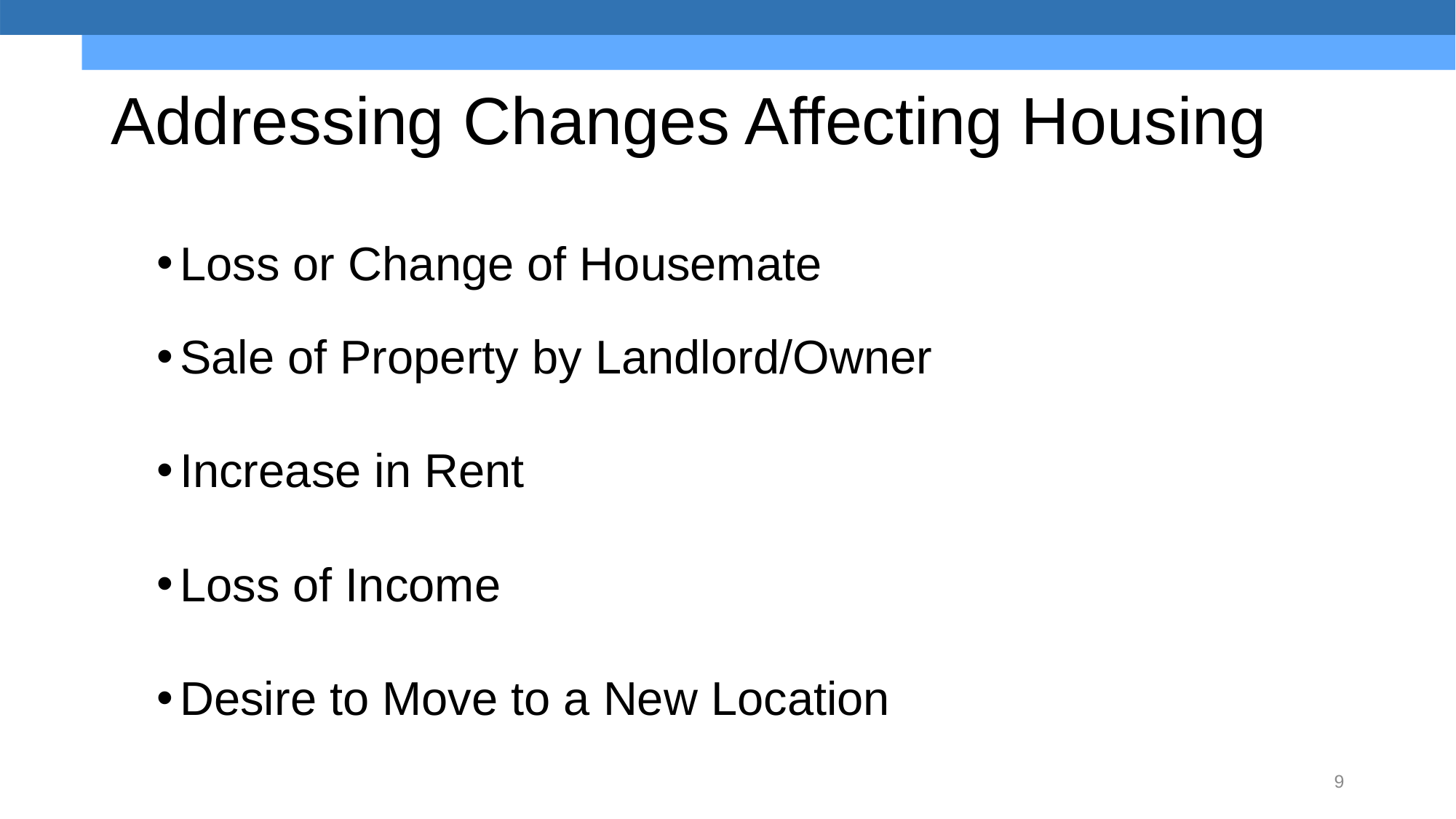

# Addressing Changes Affecting Housing

Loss or Change of Housemate

Sale of Property by Landlord/Owner

Increase in Rent

Loss of Income

Desire to Move to a New Location

9